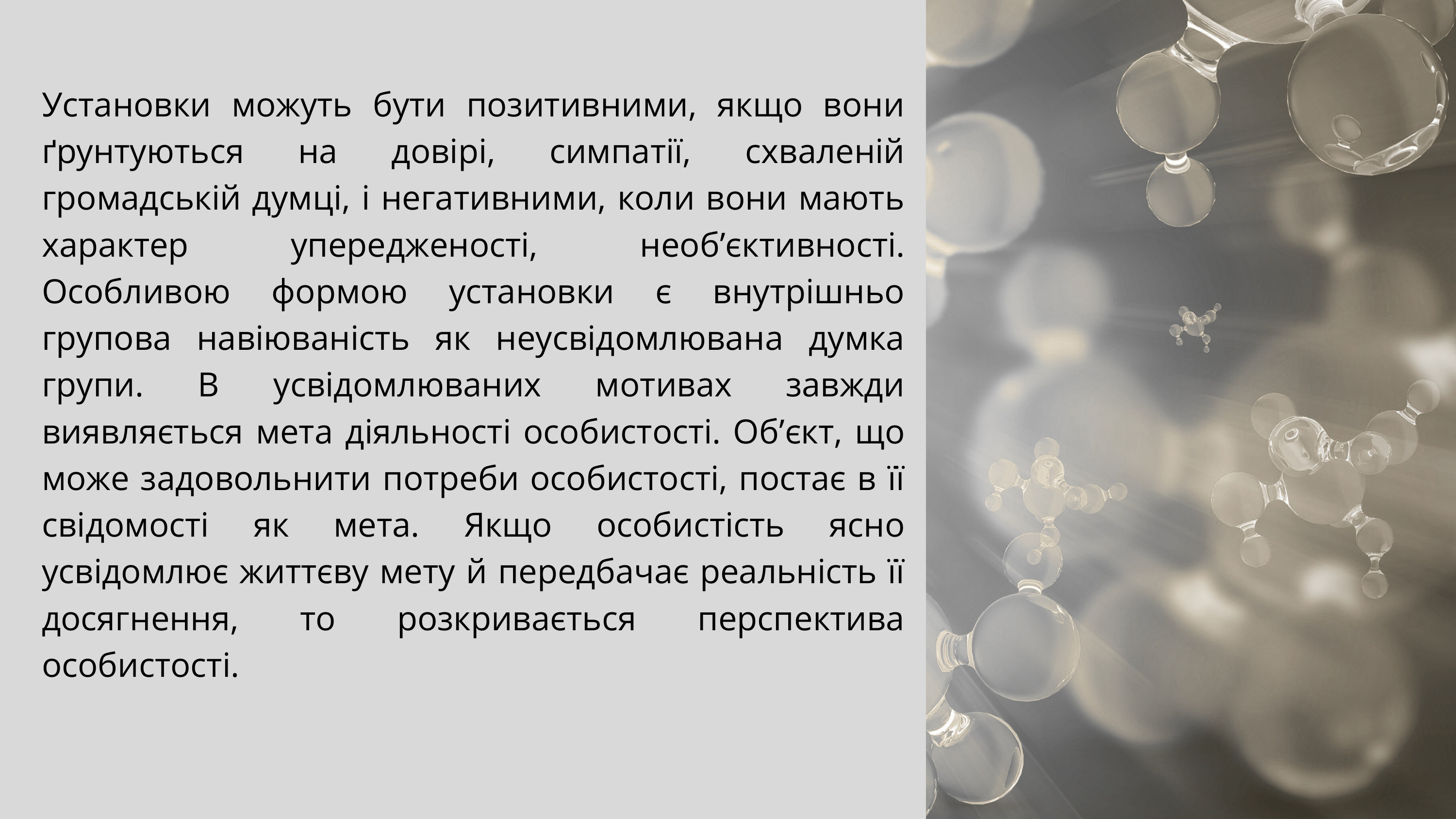

Установки можуть бути позитивними, якщо вони ґрунтуються на довірі, симпатії, схваленій громадській думці, і негативними, коли вони мають характер упередженості, необ’єктивності. Особливою формою установки є внутрішньо групова навіюваність як неусвідомлювана думка групи. В усвідомлюваних мотивах завжди виявляється мета діяльності особистості. Об’єкт, що може задовольнити потреби особистості, постає в її свідомості як мета. Якщо особистість ясно усвідомлює життєву мету й передбачає реальність її досягнення, то розкривається перспектива особистості.